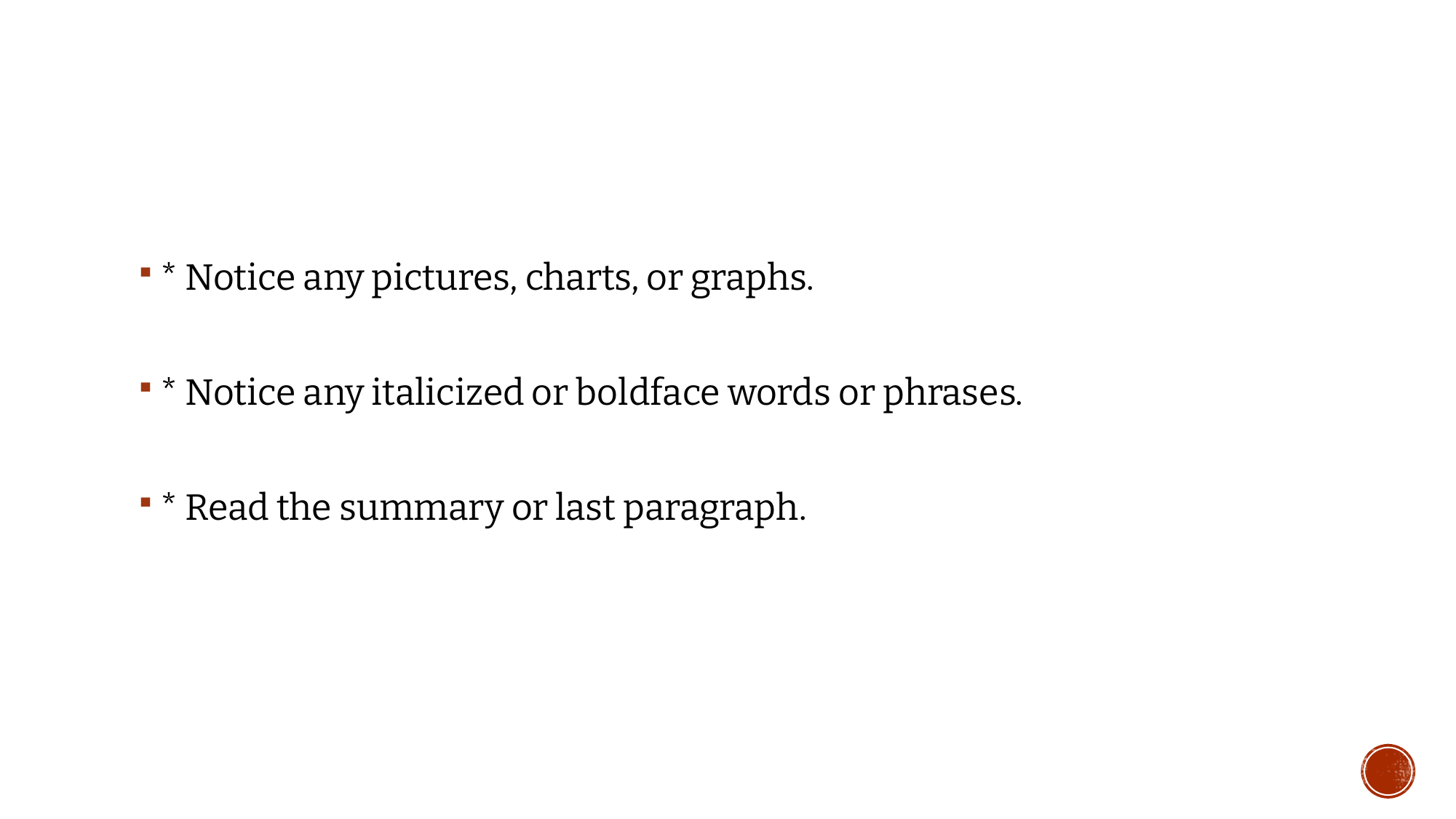

* Notice any pictures, charts, or graphs.

* Notice any italicized or boldface words or phrases.

* Read the summary or last paragraph.